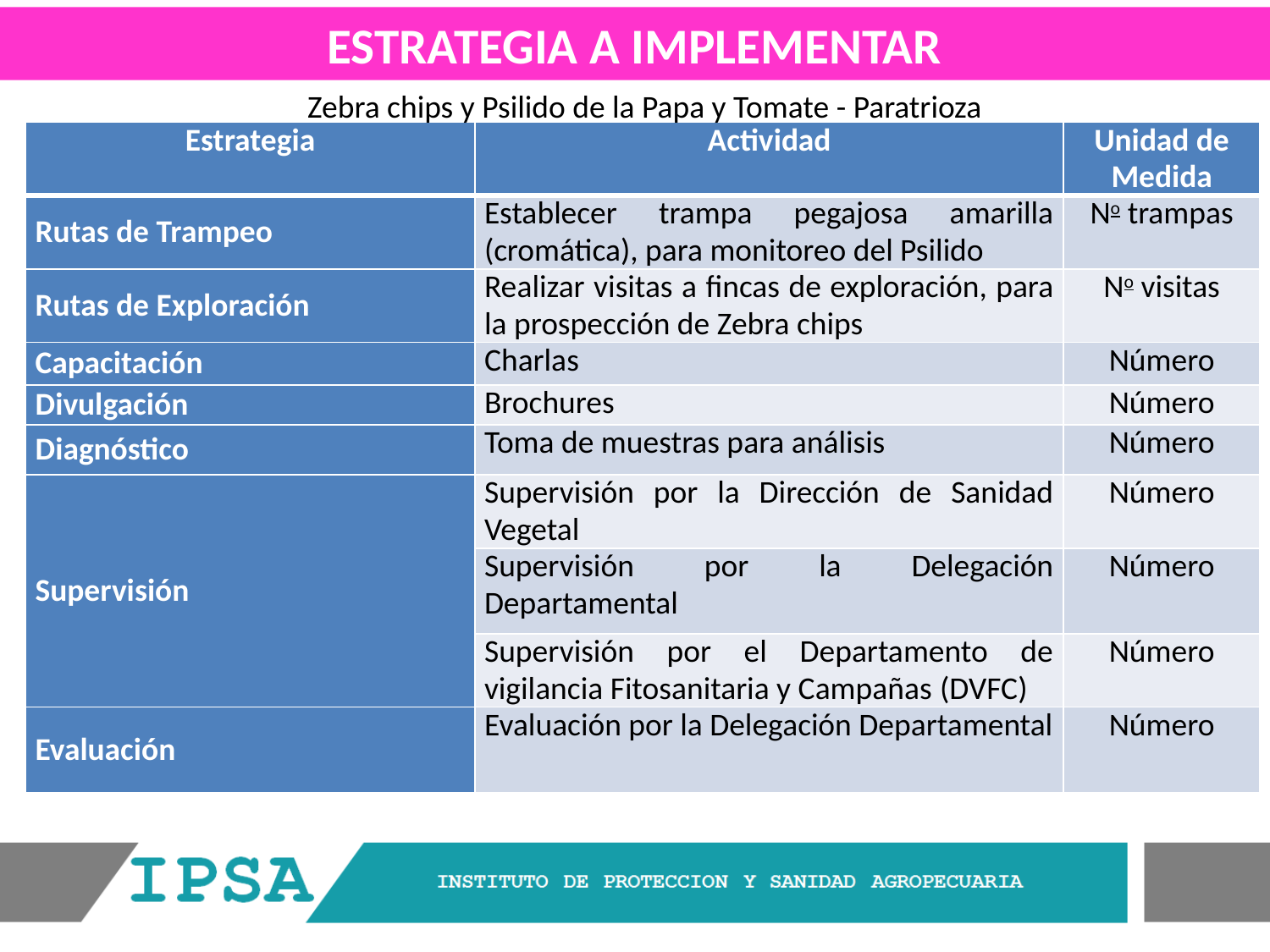

ESTRATEGIA A IMPLEMENTAR
Zebra chips y Psilido de la Papa y Tomate - Paratrioza
| Estrategia | Actividad | Unidad de Medida |
| --- | --- | --- |
| Rutas de Trampeo | Establecer trampa pegajosa amarilla (cromática), para monitoreo del Psilido | No trampas |
| Rutas de Exploración | Realizar visitas a fincas de exploración, para la prospección de Zebra chips | No visitas |
| Capacitación | Charlas | Número |
| Divulgación | Brochures | Número |
| Diagnóstico | Toma de muestras para análisis | Número |
| Supervisión | Supervisión por la Dirección de Sanidad Vegetal | Número |
|  | Supervisión por la Delegación Departamental | Número |
|  | Supervisión por el Departamento de vigilancia Fitosanitaria y Campañas (DVFC) | Número |
| Evaluación | Evaluación por la Delegación Departamental | Número |